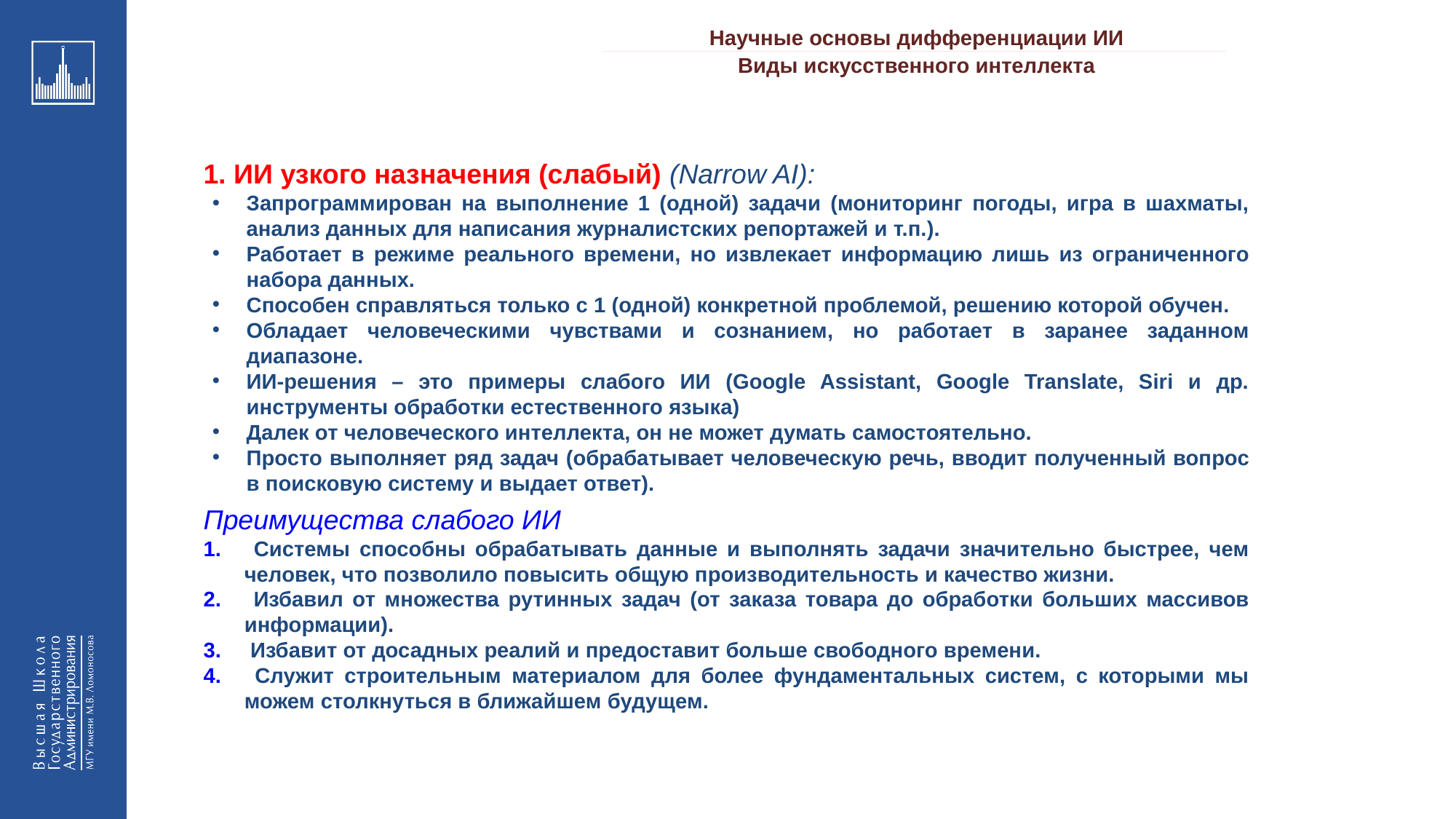

Научные основы дифференциации ИИ
_________________________________________________________________________________________________________________________________________________________________________________________________________________________________________________________________________________________________________________________________________________________________________________________________________________________________________________________________________________________________________________________________________________________________________________________________________________________________________________________________________________________________________________________________________________________________________________________________________________________________________________________________________________________________
Виды искусственного интеллекта
1. ИИ узкого назначения (слабый) (Narrow AI):
Запрограммирован на выполнение 1 (одной) задачи (мониторинг погоды, игра в шахматы, анализ данных для написания журналистских репортажей и т.п.).
Работает в режиме реального времени, но извлекает информацию лишь из ограниченного набора данных.
Способен справляться только с 1 (одной) конкретной проблемой, решению которой обучен.
Обладает человеческими чувствами и сознанием, но работает в заранее заданном диапазоне.
ИИ-решения – это примеры слабого ИИ (Google Assistant, Google Translate, Siri и др. инструменты обработки естественного языка)
Далек от человеческого интеллекта, он не может думать самостоятельно.
Просто выполняет ряд задач (обрабатывает человеческую речь, вводит полученный вопрос в поисковую систему и выдает ответ).

Преимущества слабого ИИ
 Системы способны обрабатывать данные и выполнять задачи значительно быстрее, чем человек, что позволило повысить общую производительность и качество жизни.
 Избавил от множества рутинных задач (от заказа товара до обработки больших массивов информации).
 Избавит от досадных реалий и предоставит больше свободного времени.
 Служит строительным материалом для более фундаментальных систем, с которыми мы можем столкнуться в ближайшем будущем.